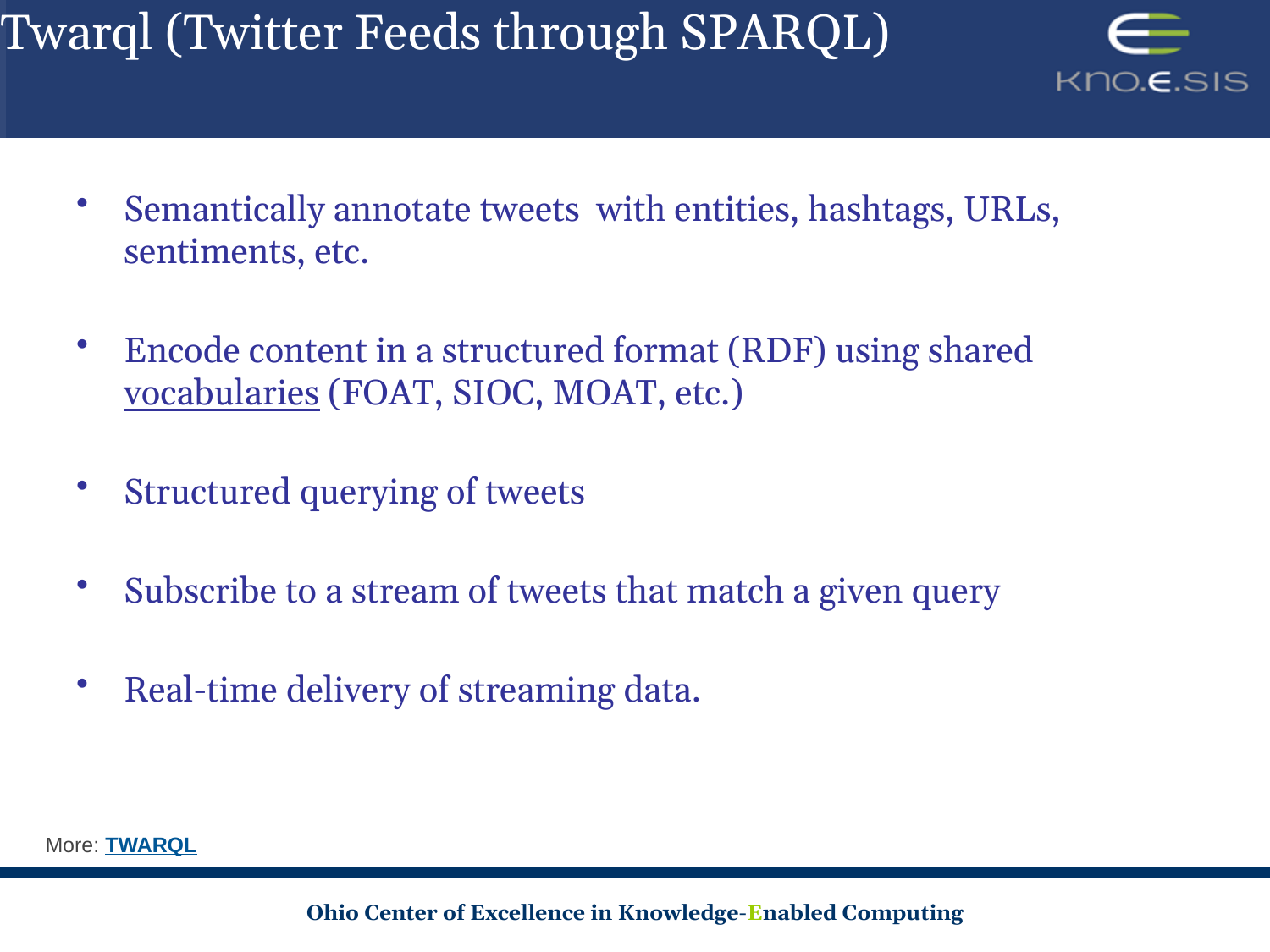

# Twarql (Twitter Feeds through SPARQL)
Semantically annotate tweets  with entities, hashtags, URLs, sentiments, etc.

Encode content in a structured format (RDF) using shared vocabularies (FOAT, SIOC, MOAT, etc.)

Structured querying of tweets

Subscribe to a stream of tweets that match a given query

Real-time delivery of streaming data.
More: TWARQL